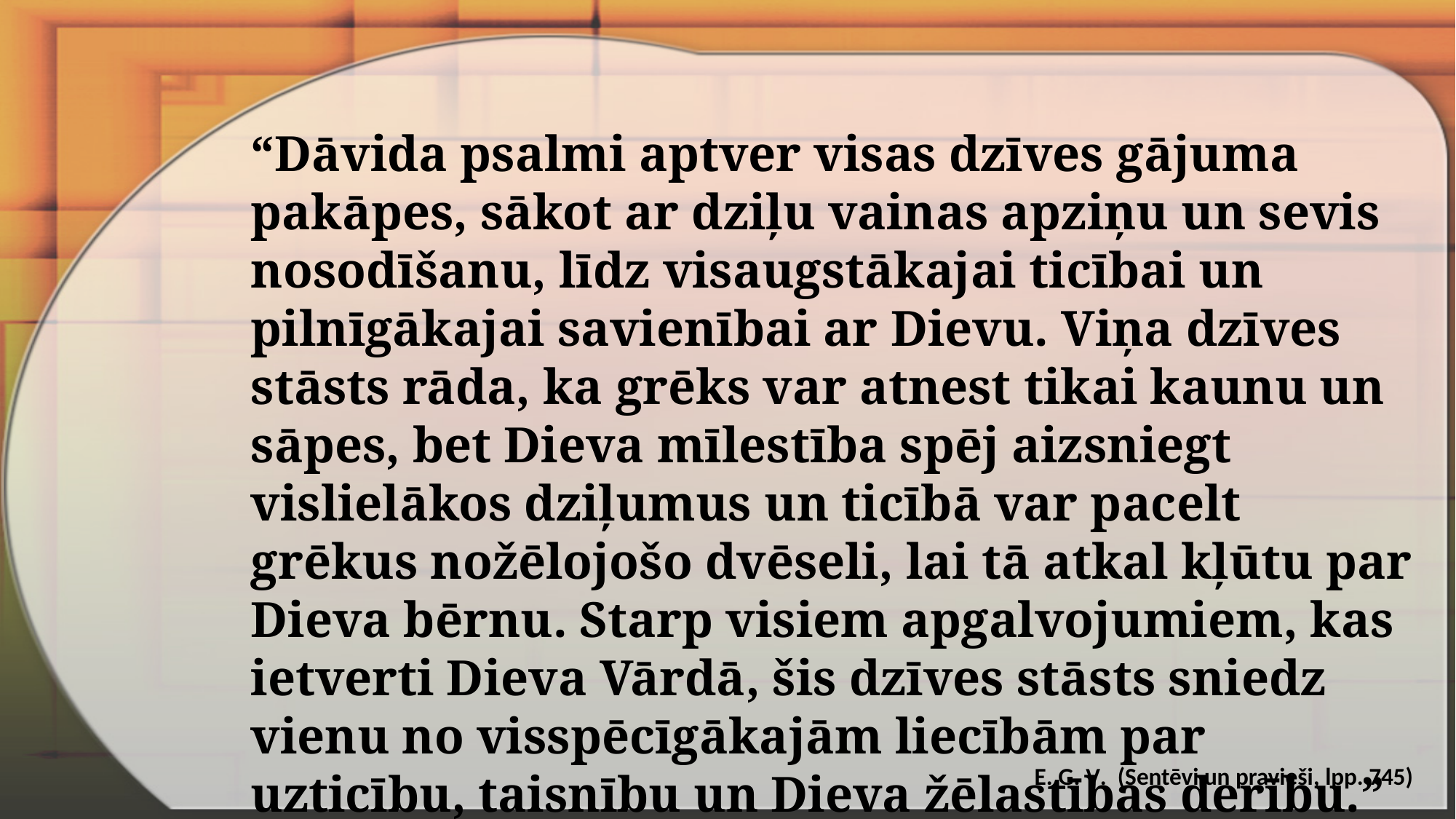

“Dāvida psalmi aptver visas dzīves gājuma pakāpes, sākot ar dziļu vainas apziņu un sevis nosodīšanu, līdz visaugstākajai ticībai un pilnīgākajai savienībai ar Dievu. Viņa dzīves stāsts rāda, ka grēks var atnest tikai kaunu un sāpes, bet Dieva mīlestība spēj aizsniegt vislielākos dziļumus un ticībā var pacelt grēkus nožēlojošo dvēseli, lai tā atkal kļūtu par Dieva bērnu. Starp visiem apgalvojumiem, kas ietverti Dieva Vārdā, šis dzīves stāsts sniedz vienu no visspēcīgāka­jām liecībām par uzticību, taisnību un Dieva žēlastības derību.”
E. G. V.  (Sentēvi un pravieši, lpp. 745)